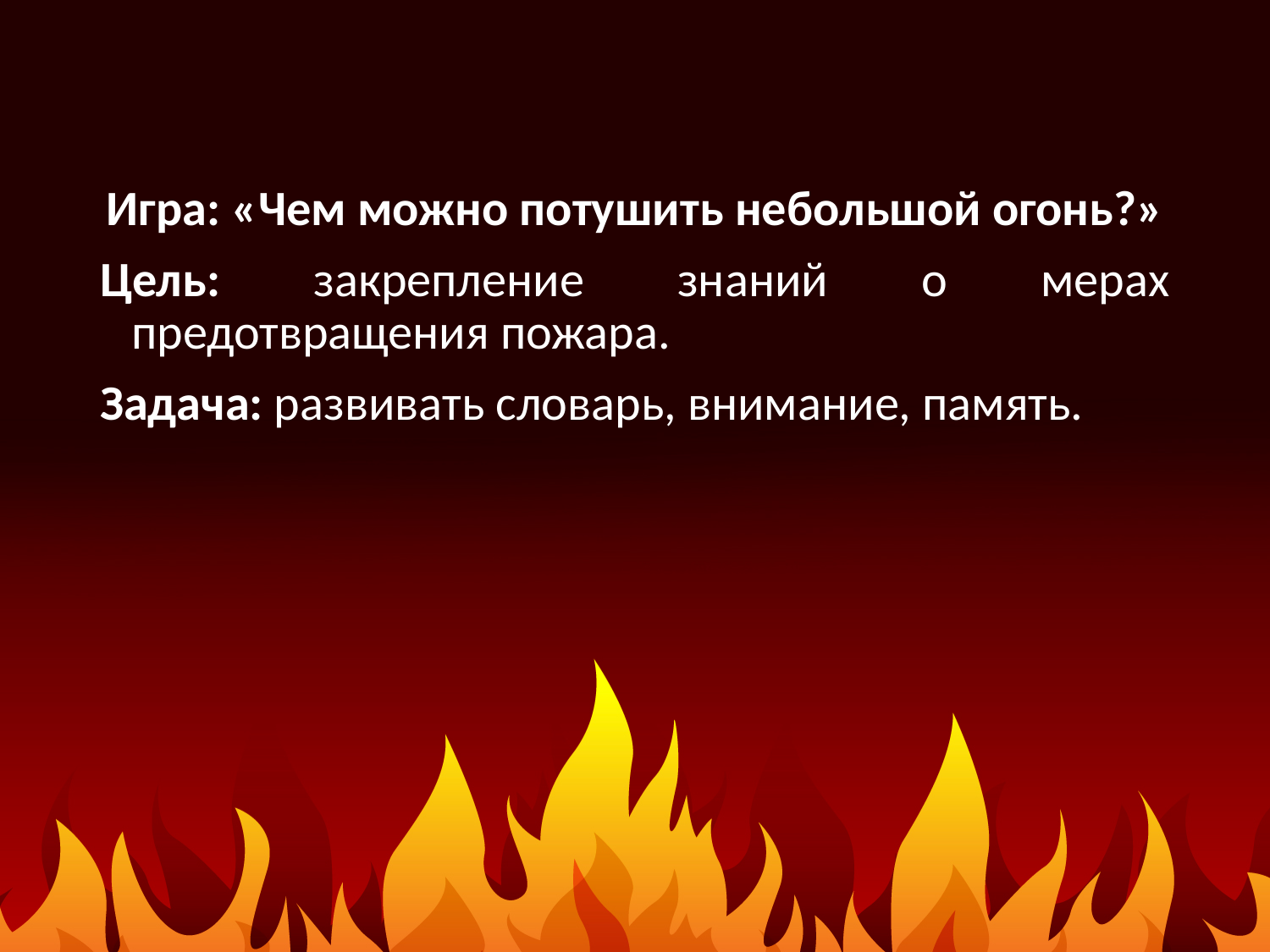

Игра: «Чем можно потушить небольшой огонь?»
Цель: закрепление знаний о мерах предотвращения пожара.
Задача: развивать словарь, внимание, память.